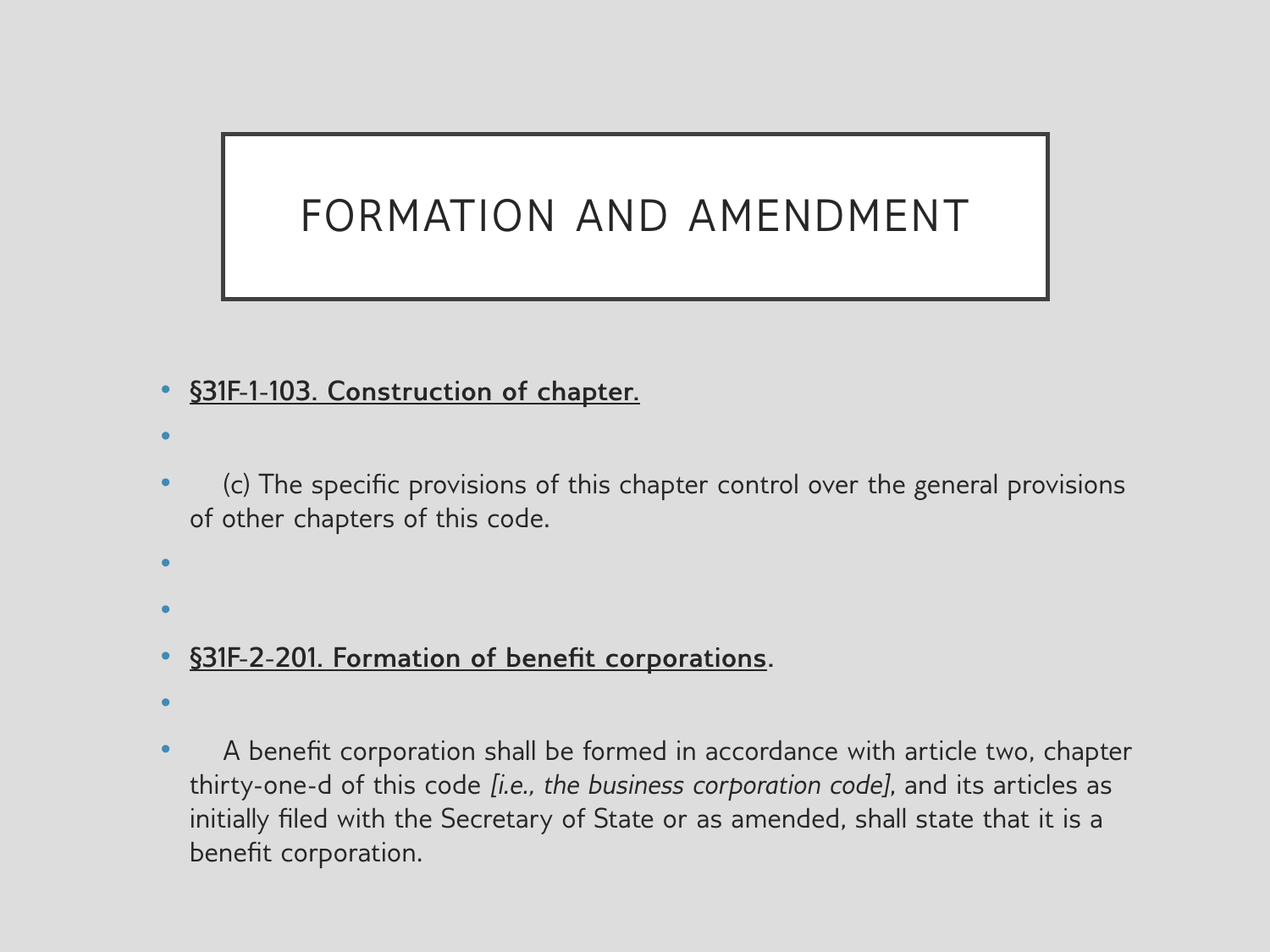

# Formation and Amendment
§31F-1-103. Construction of chapter.

    (c) The specific provisions of this chapter control over the general provisions of other chapters of this code.

§31F-2-201. Formation of benefit corporations.

    A benefit corporation shall be formed in accordance with article two, chapter thirty-one-d of this code [i.e., the business corporation code], and its articles as initially filed with the Secretary of State or as amended, shall state that it is a benefit corporation.